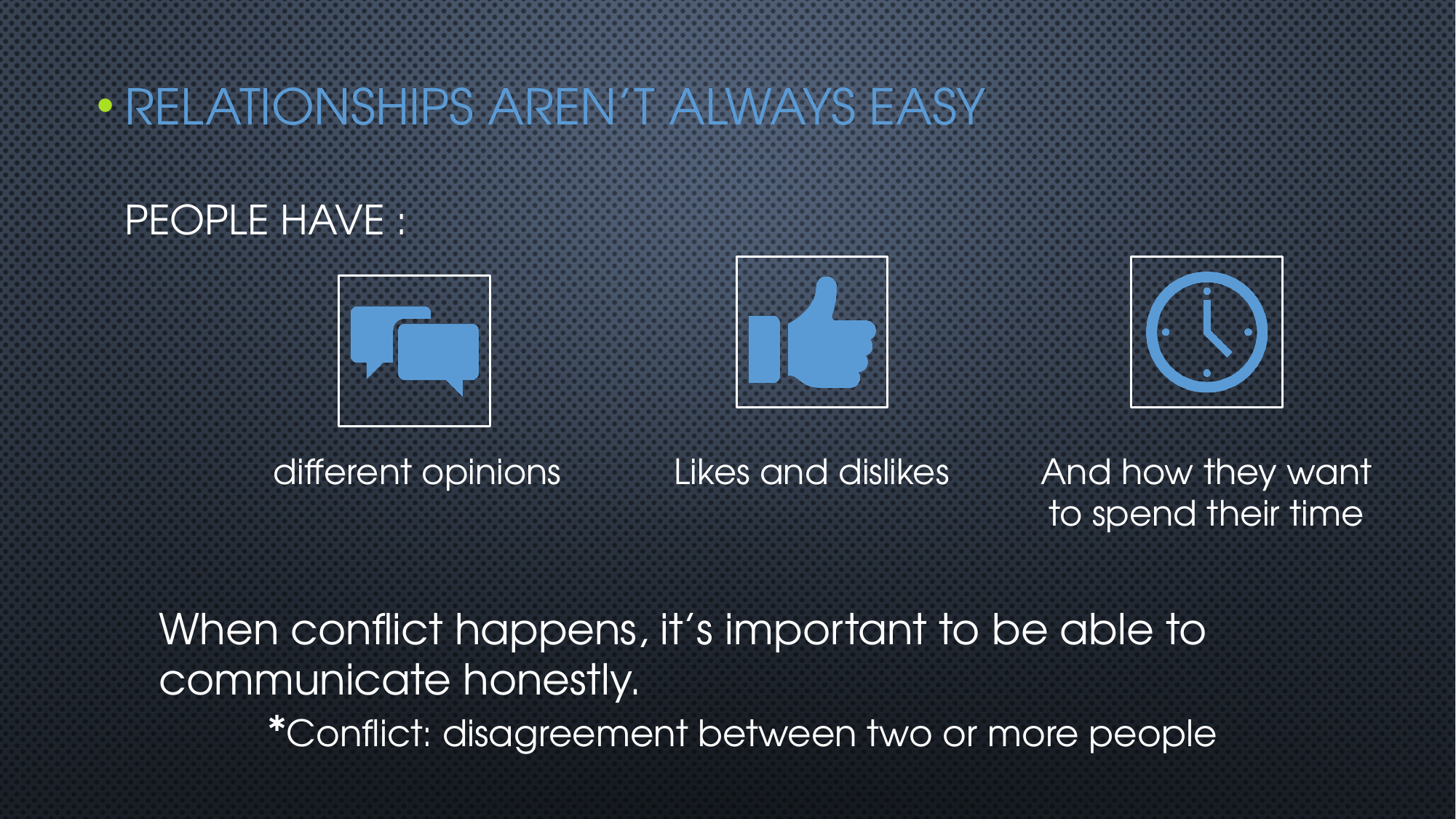

# Relationships aren’t always easy People have :
different opinions
Likes and dislikes
And how they want to spend their time
When conflict happens, it’s important to be able to communicate honestly.
	*Conflict: disagreement between two or more people